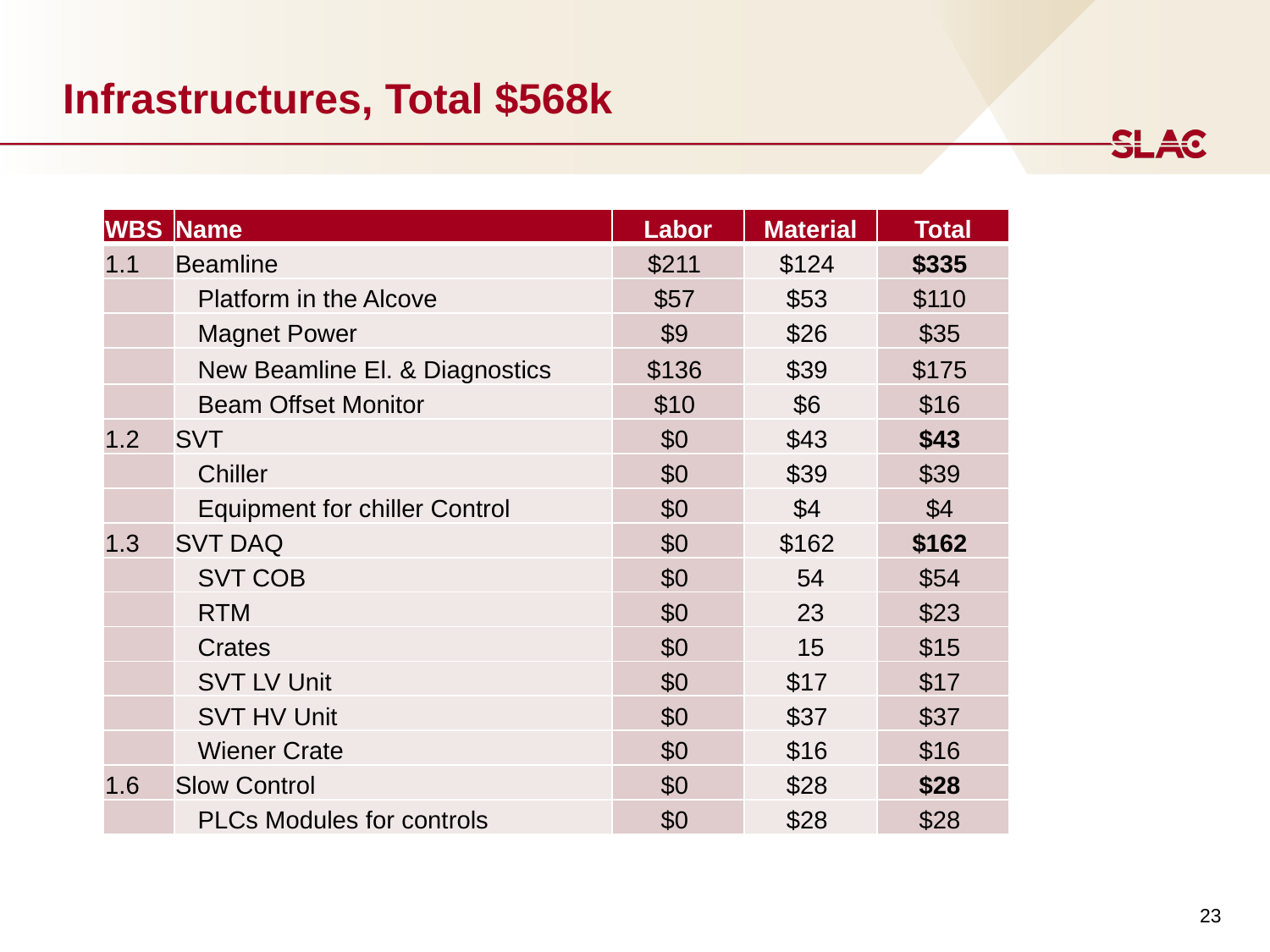

# Infrastructures, Total $568k
| WBS | Name | Labor | Material | Total |
| --- | --- | --- | --- | --- |
| 1.1 | Beamline | $211 | $124 | $335 |
|  | Platform in the Alcove | $57 | $53 | $110 |
|  | Magnet Power | $9 | $26 | $35 |
|  | New Beamline El. & Diagnostics | $136 | $39 | $175 |
|  | Beam Offset Monitor | $10 | $6 | $16 |
| 1.2 | SVT | $0 | $43 | $43 |
|  | Chiller | $0 | $39 | $39 |
|  | Equipment for chiller Control | $0 | $4 | $4 |
| 1.3 | SVT DAQ | $0 | $162 | $162 |
|  | SVT COB | $0 | 54 | $54 |
|  | RTM | $0 | 23 | $23 |
|  | Crates | $0 | 15 | $15 |
|  | SVT LV Unit | $0 | $17 | $17 |
|  | SVT HV Unit | $0 | $37 | $37 |
|  | Wiener Crate | $0 | $16 | $16 |
| 1.6 | Slow Control | $0 | $28 | $28 |
|  | PLCs Modules for controls | $0 | $28 | $28 |
23